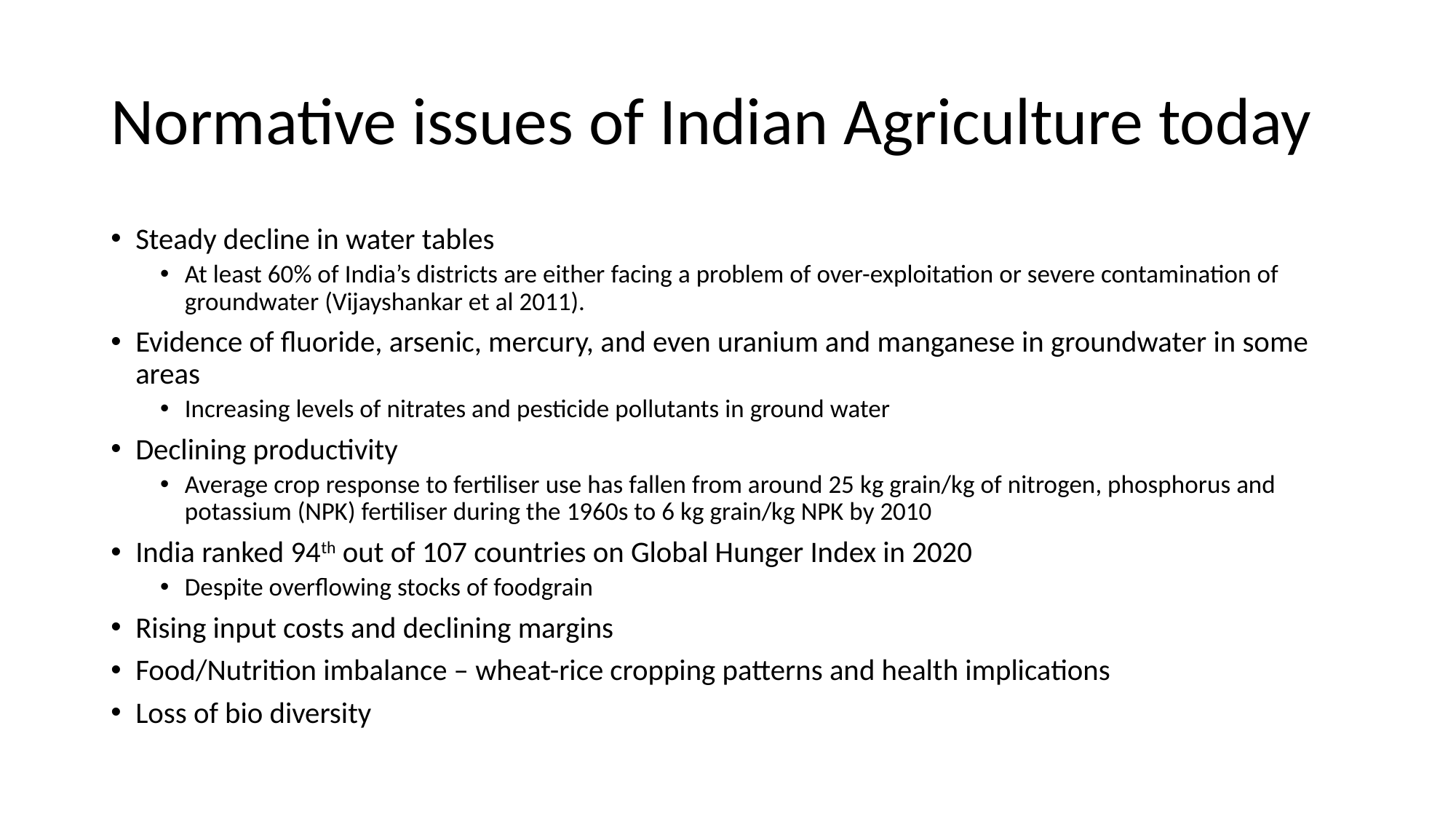

# Normative issues of Indian Agriculture today
Steady decline in water tables
At least 60% of India’s districts are either facing a problem of over-exploitation or severe contamination of groundwater (Vijayshankar et al 2011).
Evidence of fluoride, arsenic, mercury, and even uranium and manganese in groundwater in some areas
Increasing levels of nitrates and pesticide pollutants in ground water
Declining productivity
Average crop response to fertiliser use has fallen from around 25 kg grain/kg of nitrogen, phosphorus and potassium (NPK) fertiliser during the 1960s to 6 kg grain/kg NPK by 2010
India ranked 94th out of 107 countries on Global Hunger Index in 2020
Despite overflowing stocks of foodgrain
Rising input costs and declining margins
Food/Nutrition imbalance – wheat-rice cropping patterns and health implications
Loss of bio diversity